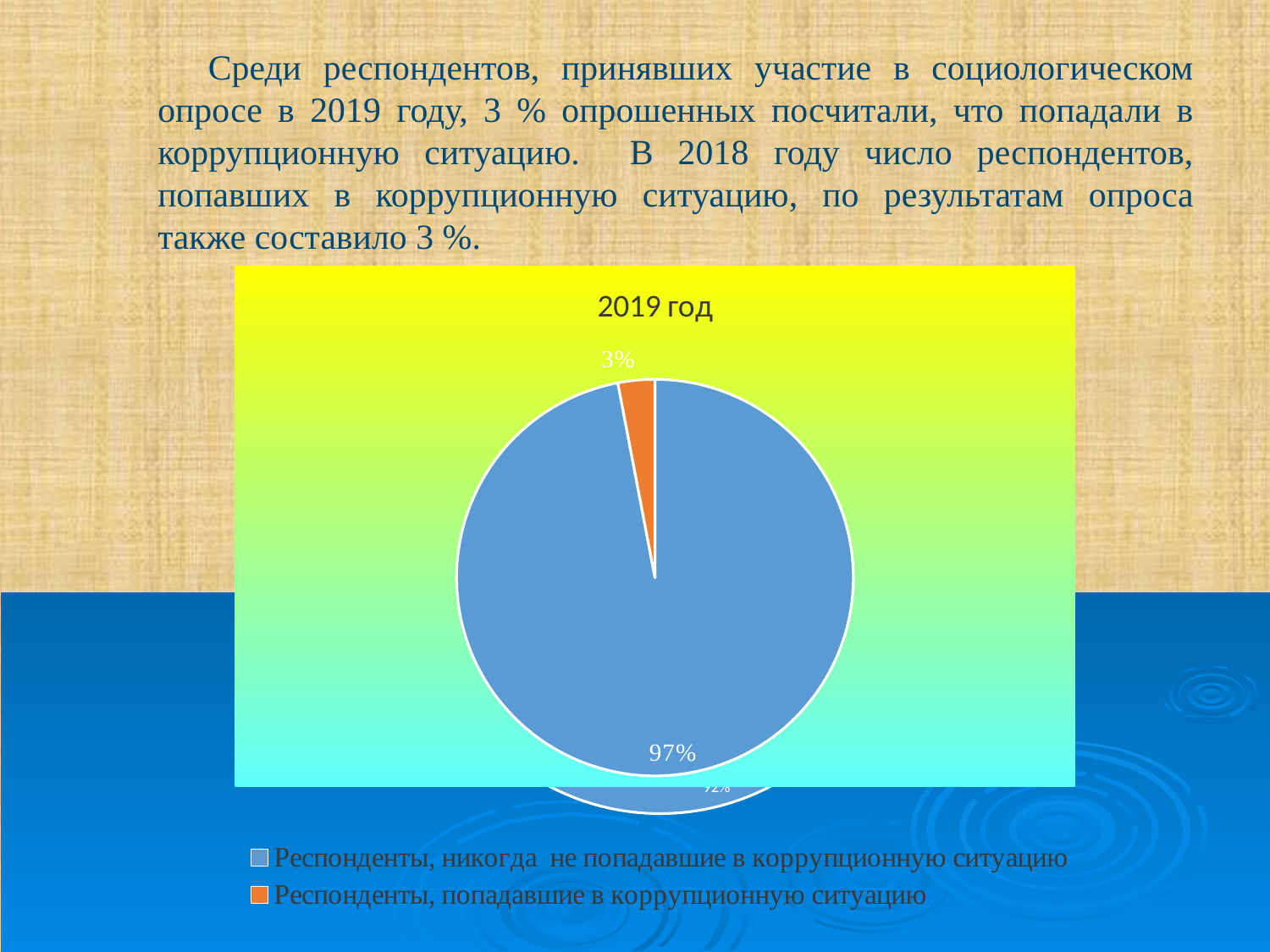

# Среди респондентов, принявших участие в социологическом опросе в 2019 году, 3 % опрошенных посчитали, что попадали в коррупционную ситуацию.  В 2018 году число респондентов, попавших в коррупционную ситуацию, по результатам опроса также составило 3 %.

### Chart:

| Category | 2017 год |
|---|---|
| Респонденты, никогда  не попадавшие в коррупционную ситуацию | 0.92 |
| Респонденты, попадавшие в коррупционную ситуацию | 0.08 |

### Chart: 2019 год

| Category | 2018 год |
|---|---|
| Респонденты, никогда  не попадавшие в коррупционную ситуацию | 0.97 |
| Респонденты, попадавшие в коррупционную ситуацию | 0.03 |